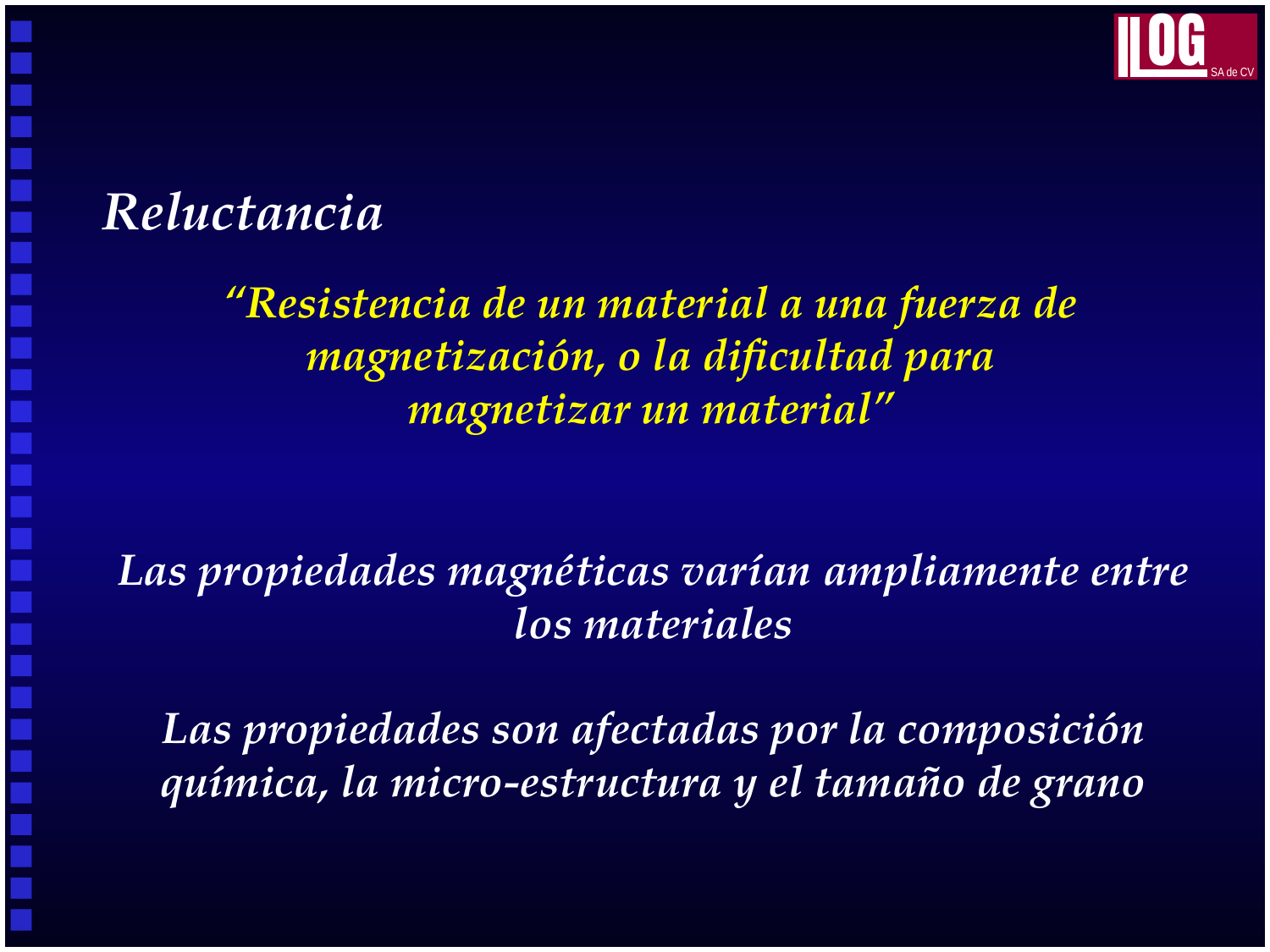

OG

SA de CV

Reluctancia
“Resistencia de un material a una fuerza de magnetización, o la dificultad para
magnetizar un material”
Las propiedades magnéticas varían ampliamente entre los materiales

Las propiedades son afectadas por la composición química, la micro-estructura y el tamaño de grano